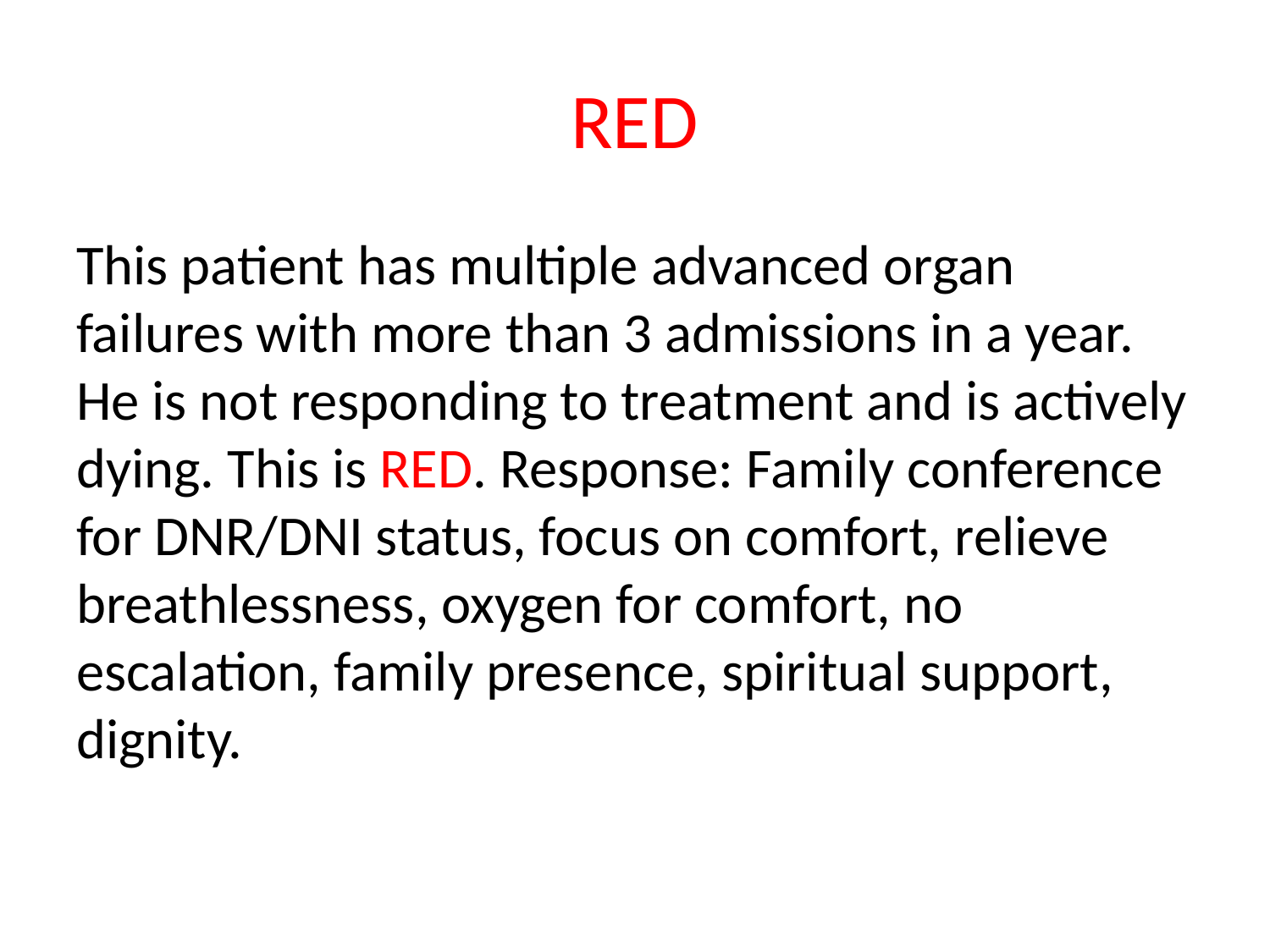

# RED
This patient has multiple advanced organ failures with more than 3 admissions in a year. He is not responding to treatment and is actively dying. This is RED. Response: Family conference for DNR/DNI status, focus on comfort, relieve breathlessness, oxygen for comfort, no escalation, family presence, spiritual support, dignity.